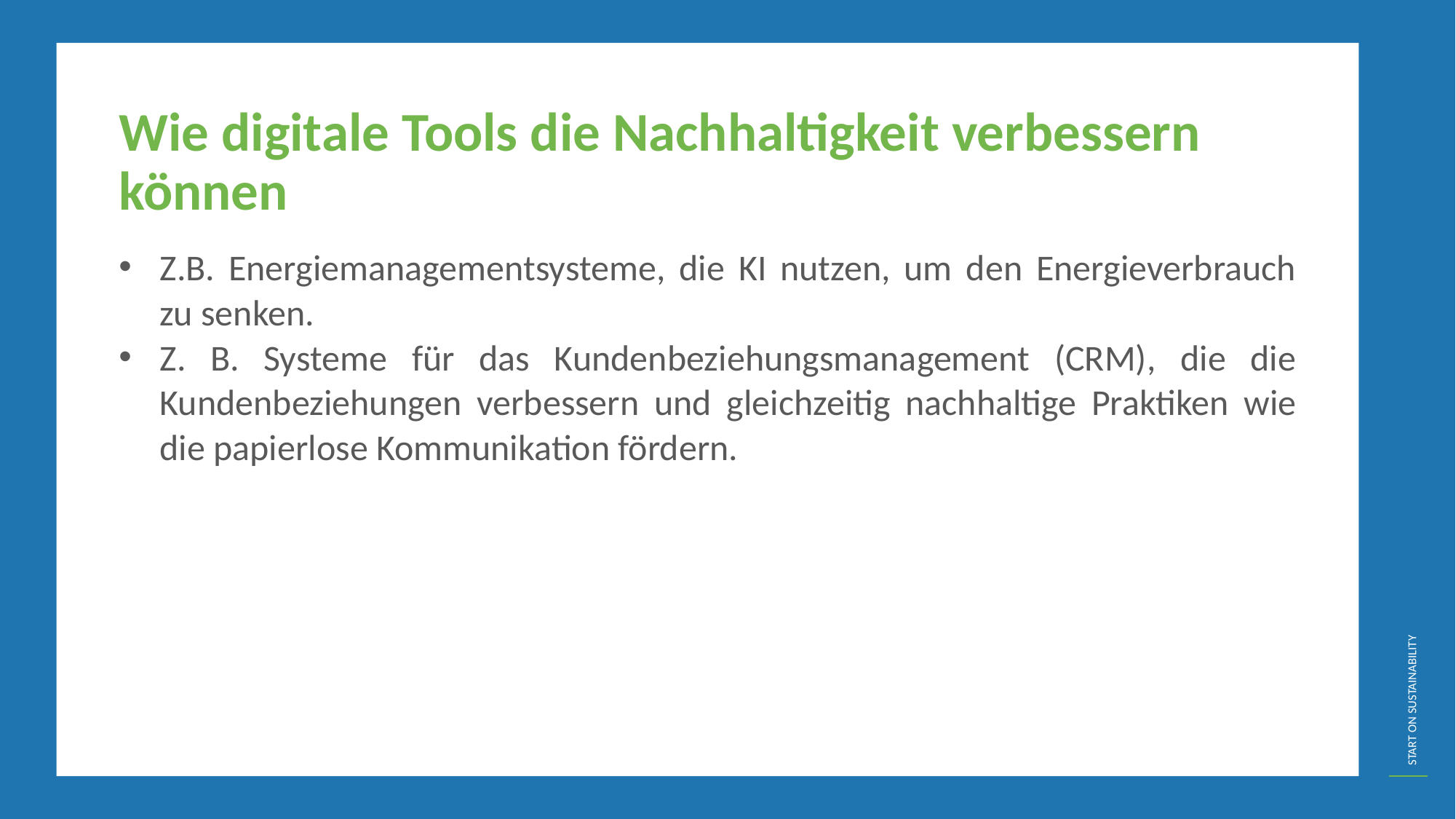

Wie digitale Tools die Nachhaltigkeit verbessern können
Z.B. Energiemanagementsysteme, die KI nutzen, um den Energieverbrauch zu senken.
Z. B. Systeme für das Kundenbeziehungsmanagement (CRM), die die Kundenbeziehungen verbessern und gleichzeitig nachhaltige Praktiken wie die papierlose Kommunikation fördern.